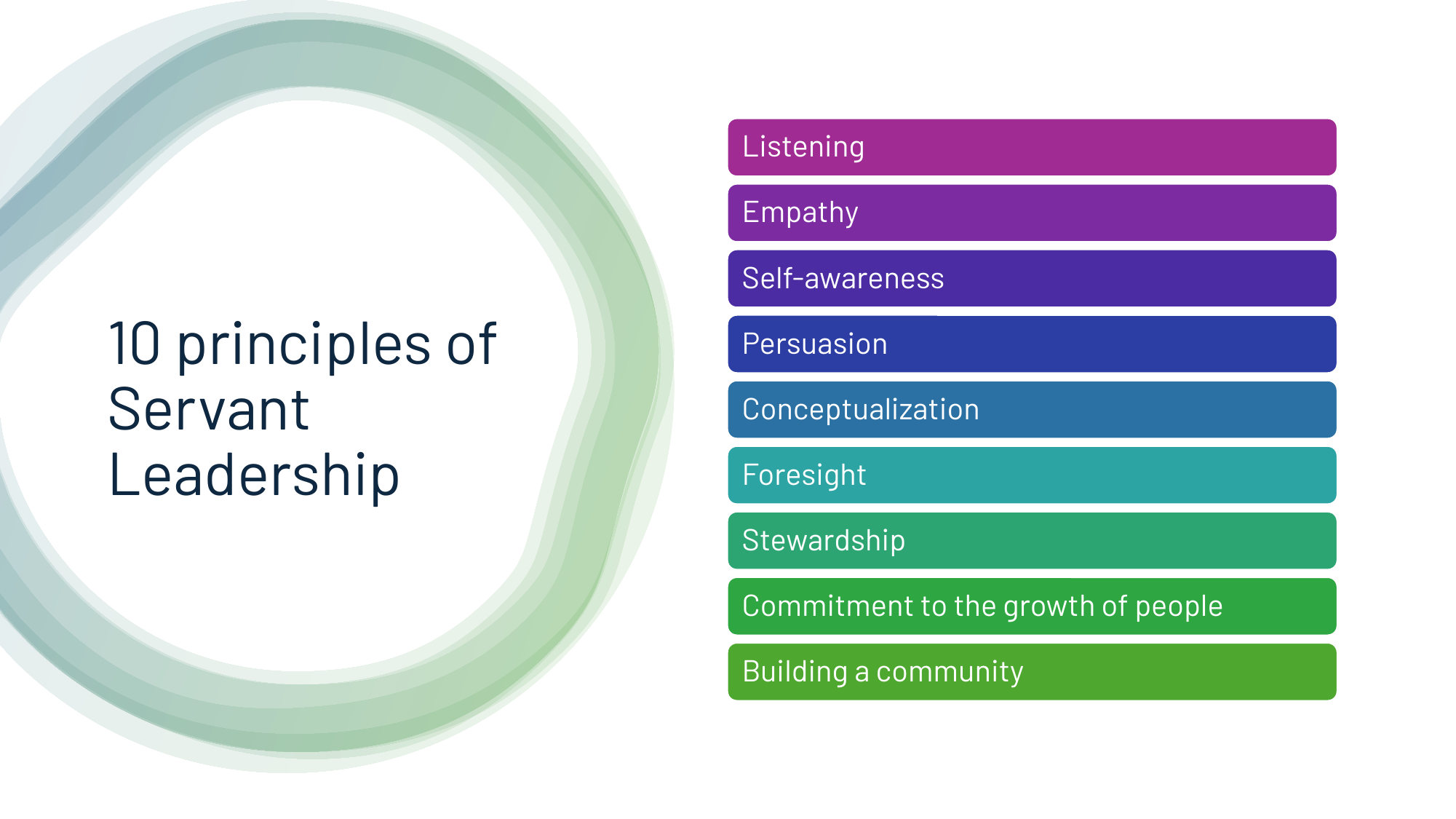

Listening
Empathy
Self-awareness
Persuasion
Conceptualization
Foresight
Stewardship
Commitment to the growth of people
Building a community
# 10 principles of Servant Leadership